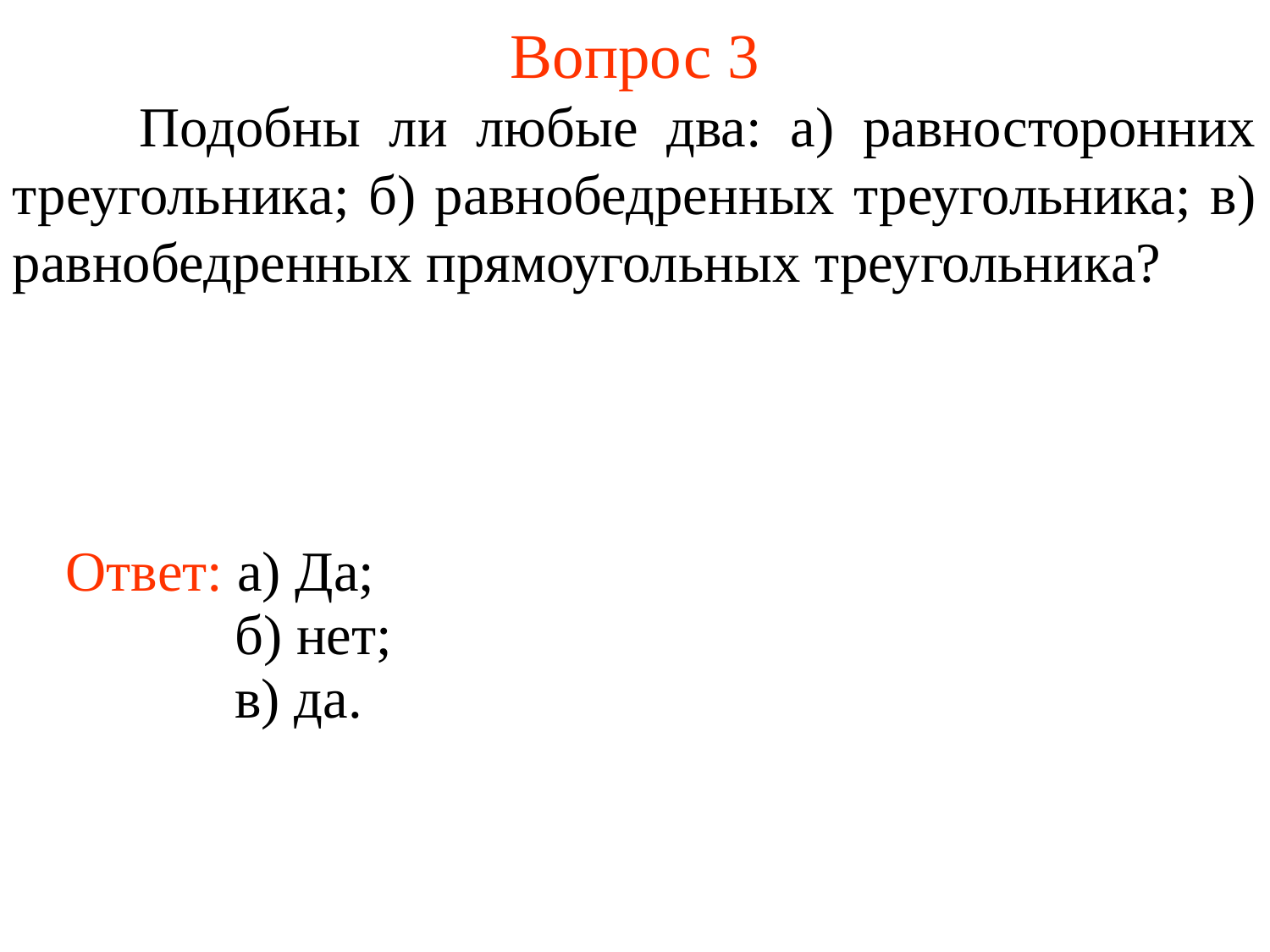

# Вопрос 3
	Подобны ли любые два: а) равносторонних треугольника; б) равнобедренных треугольника; в) равнобедренных прямоугольных треугольника?
Ответ: а) Да;
б) нет;
в) да.